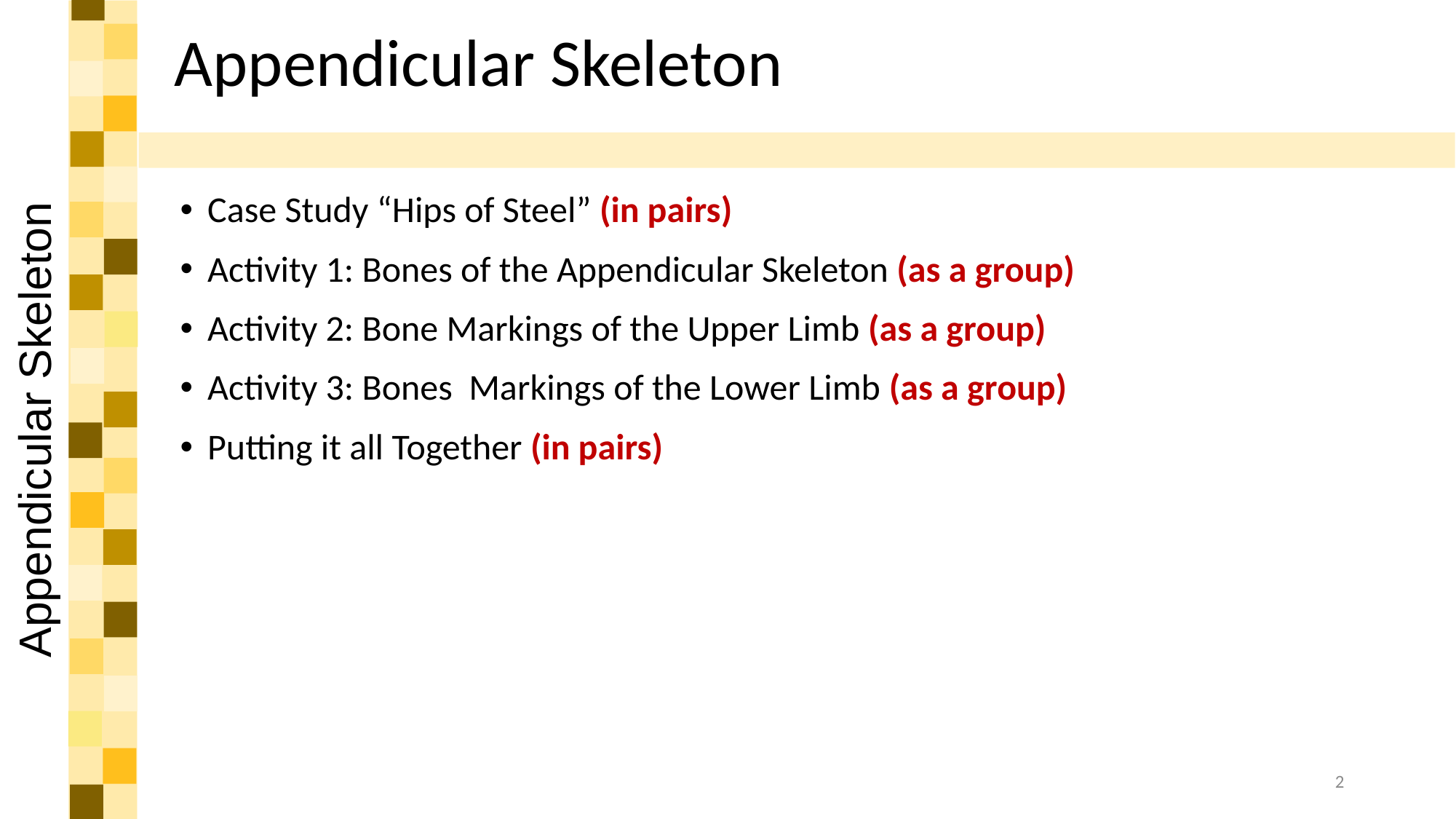

# Appendicular Skeleton

Case Study “Hips of Steel” (in pairs)
Activity 1: Bones of the Appendicular Skeleton (as a group)
Activity 2: Bone Markings of the Upper Limb (as a group)
Activity 3: Bones  Markings of the Lower Limb (as a group)
Putting it all Together (in pairs)

Appendicular Skeleton

2